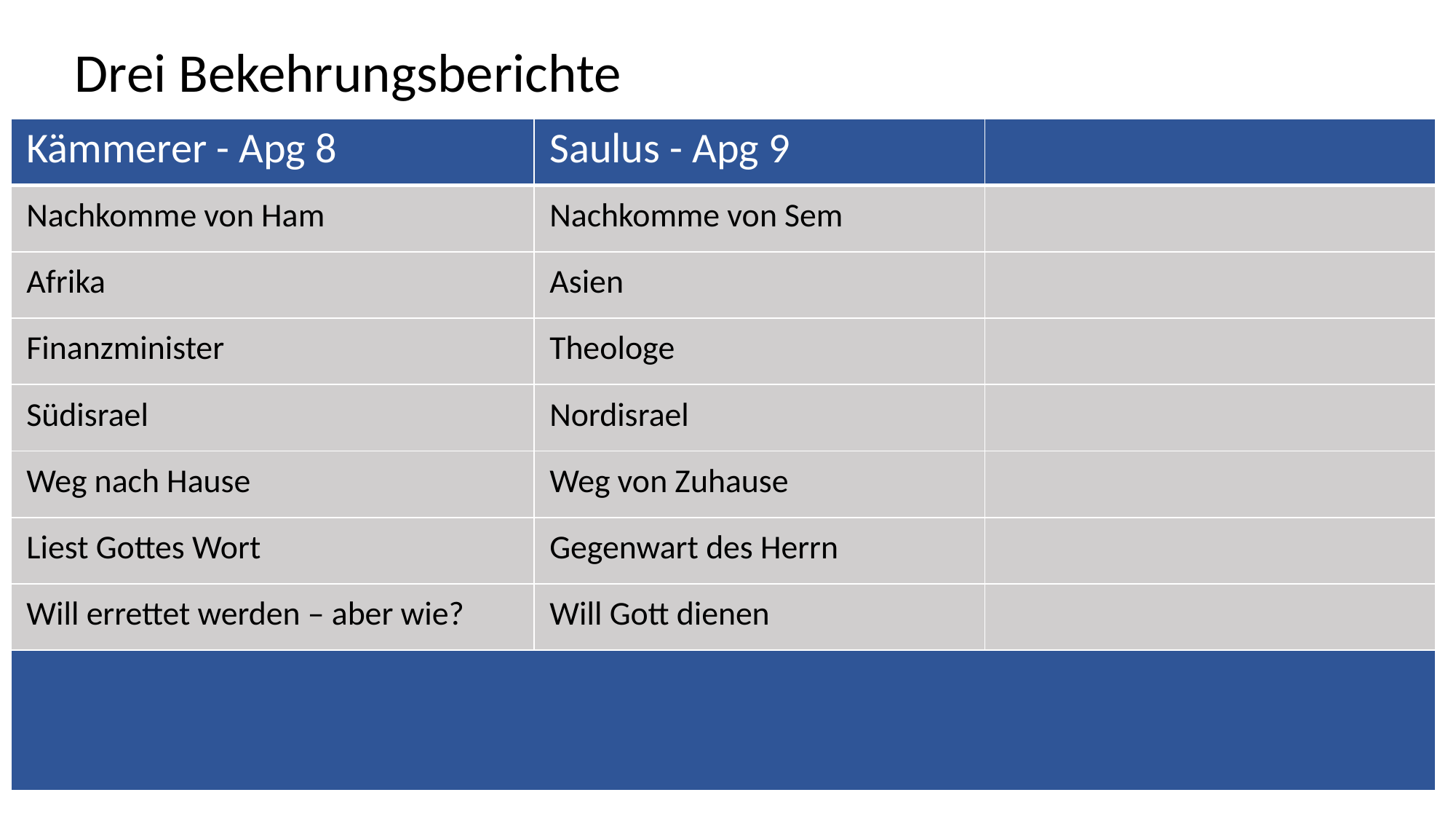

Drei Bekehrungsberichte
| Kämmerer - Apg 8 | Saulus - Apg 9 |  |
| --- | --- | --- |
| Nachkomme von Ham | Nachkomme von Sem |  |
| Afrika | Asien |  |
| Finanzminister | Theologe |  |
| Südisrael | Nordisrael |  |
| Weg nach Hause | Weg von Zuhause |  |
| Liest Gottes Wort | Gegenwart des Herrn |  |
| Will errettet werden – aber wie? | Will Gott dienen |  |
|  |  |  |